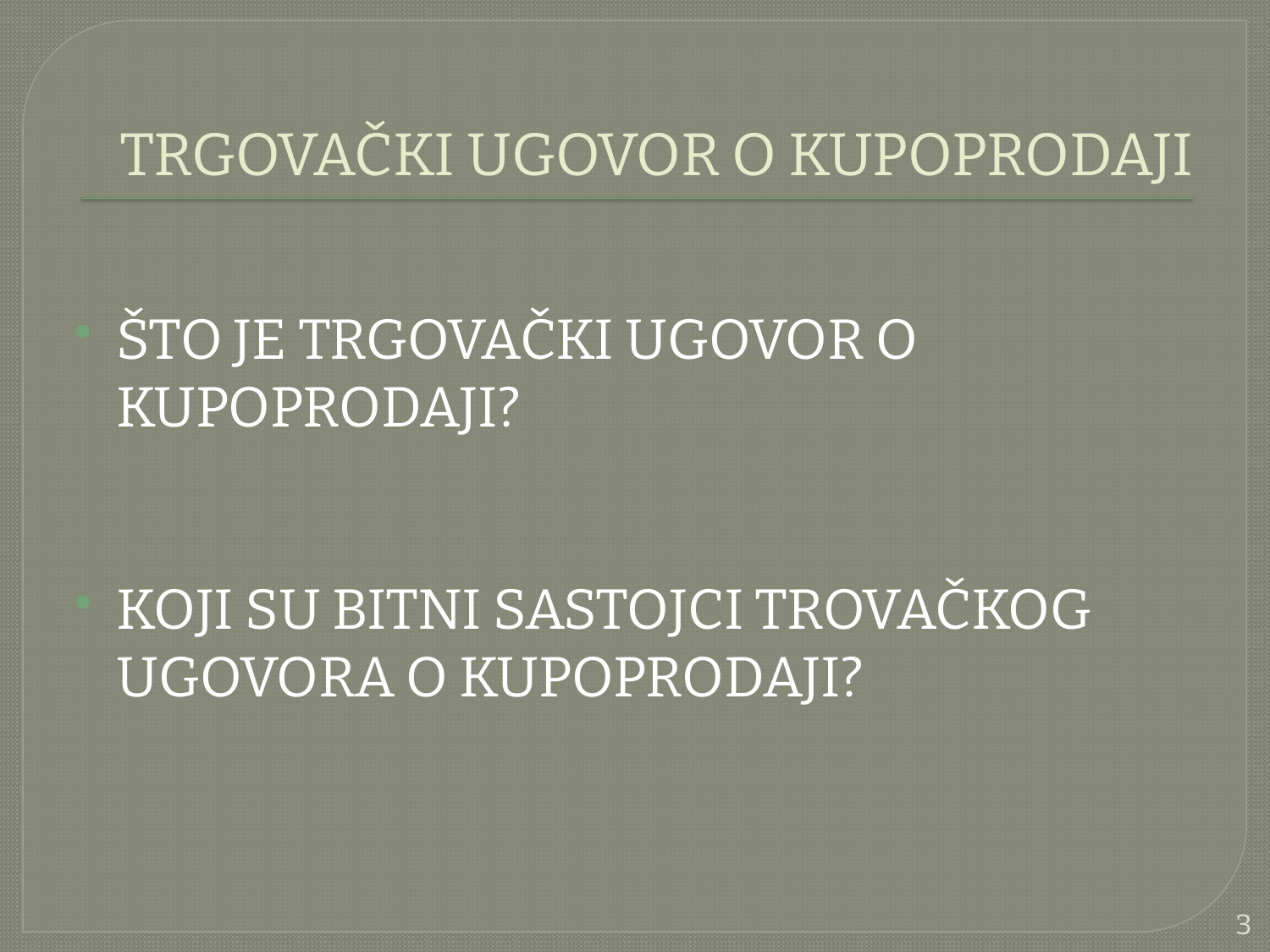

TRGOVAČKI UGOVOR O KUPOPRODAJI

ŠTO JE TRGOVAČKI UGOVOR O KUPOPRODAJI?

KOJI SU BITNI SASTOJCI TROVAČKOG UGOVORA O KUPOPRODAJI?
3